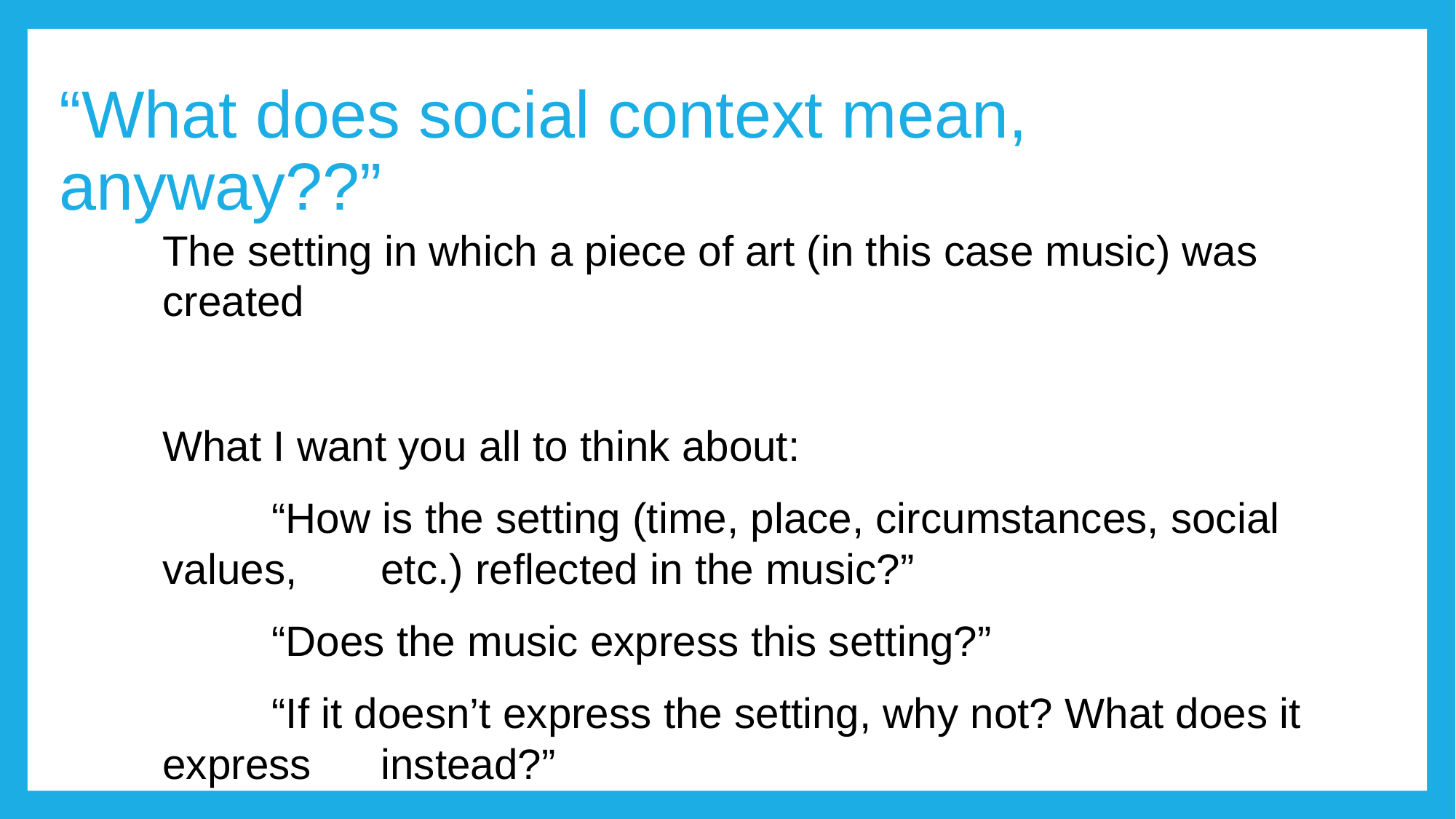

# “What does social context mean, anyway??”
The setting in which a piece of art (in this case music) was created

What I want you all to think about:
	“How is the setting (time, place, circumstances, social values, 	etc.) reflected in the music?”
	“Does the music express this setting?”
	“If it doesn’t express the setting, why not? What does it express 	instead?”